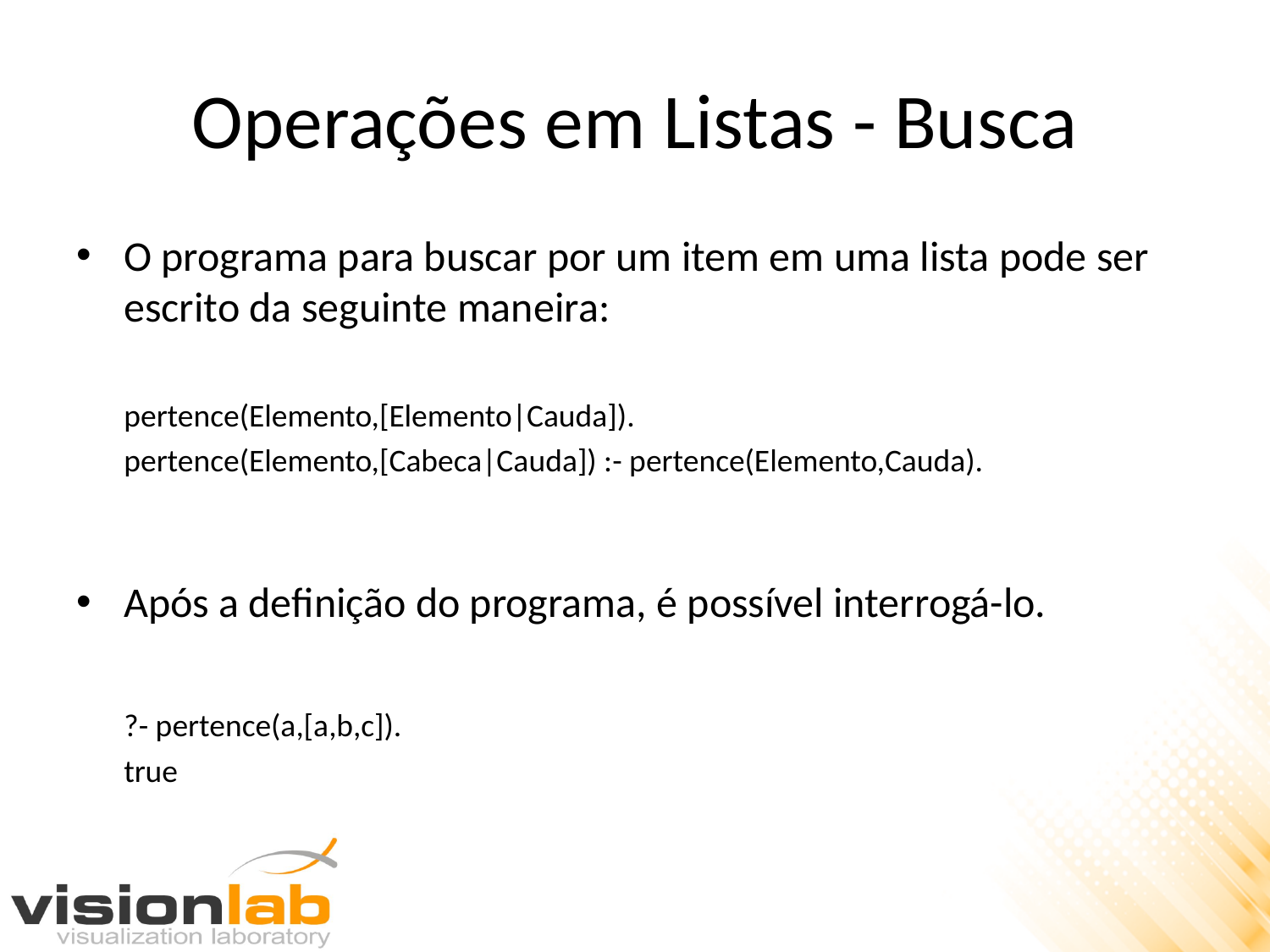

# Operações em Listas - Busca
O programa para buscar por um item em uma lista pode ser escrito da seguinte maneira:

	pertence(Elemento,[Elemento|Cauda]).
	pertence(Elemento,[Cabeca|Cauda]) :- pertence(Elemento,Cauda).

Após a definição do programa, é possível interrogá-lo.

	?- pertence(a,[a,b,c]).
	true